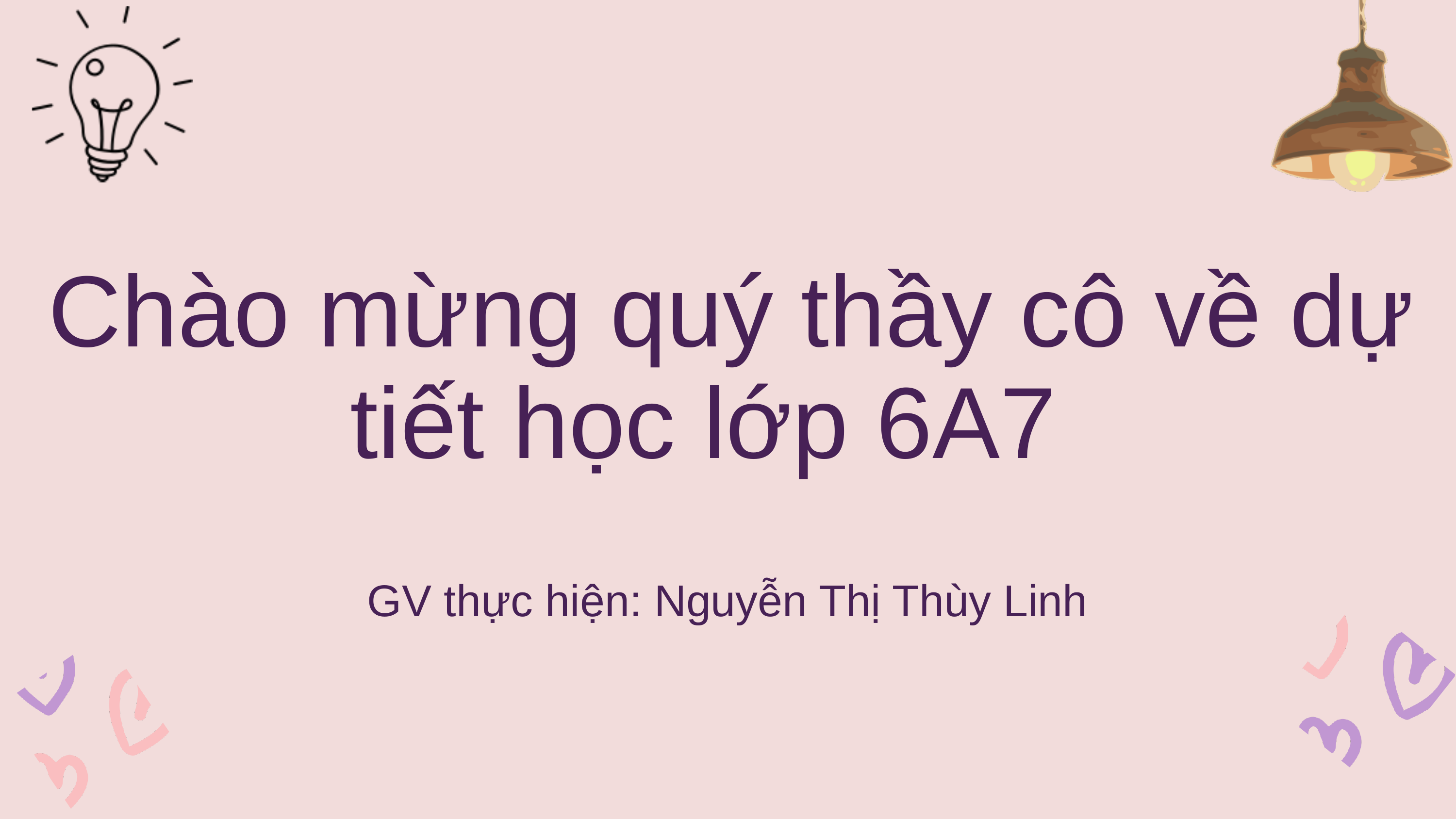

Chào mừng quý thầy cô về dự tiết học lớp 6A7
GV thực hiện: Nguyễn Thị Thùy Linh